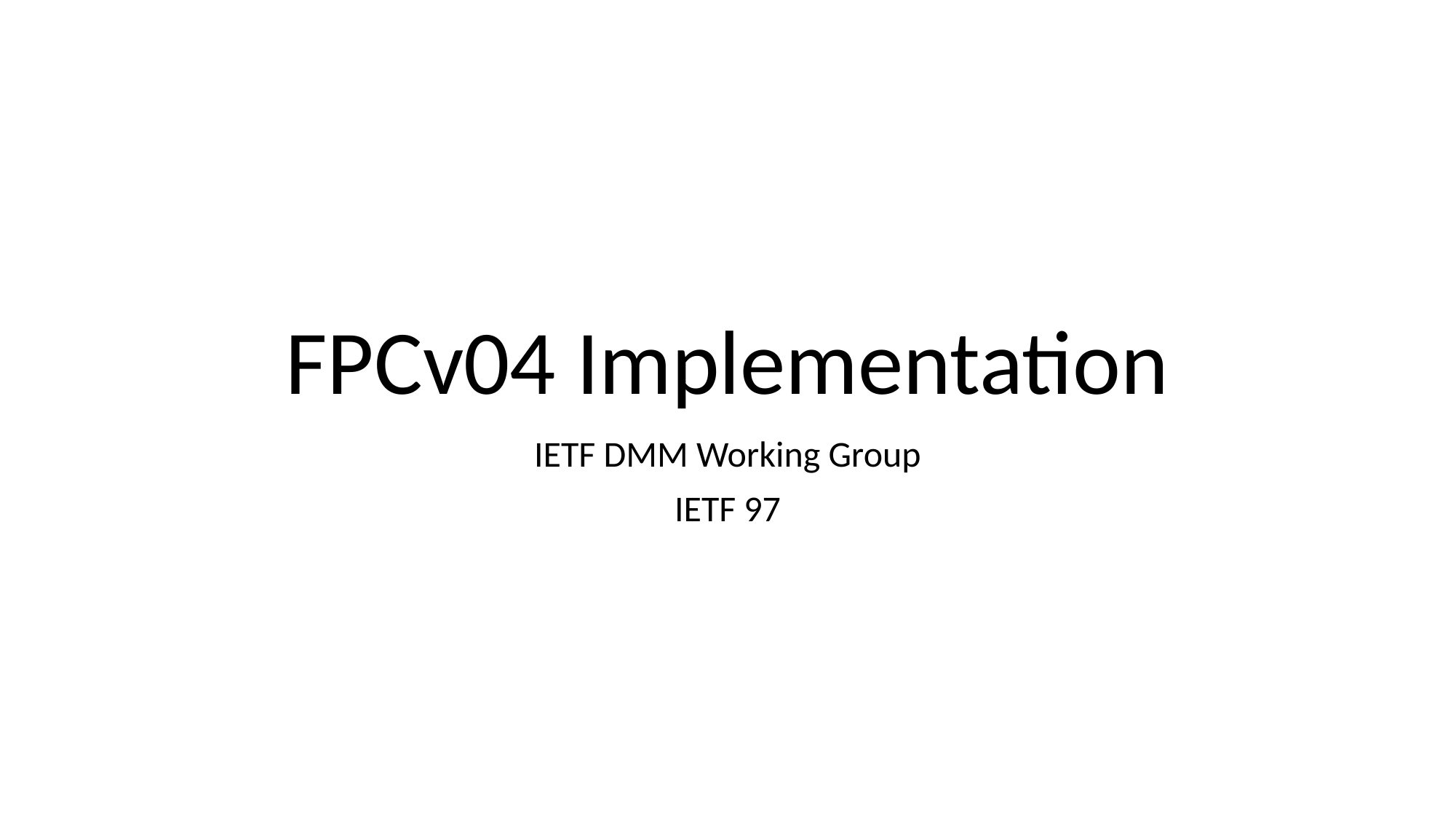

# FPCv04 Implementation
IETF DMM Working Group
IETF 97